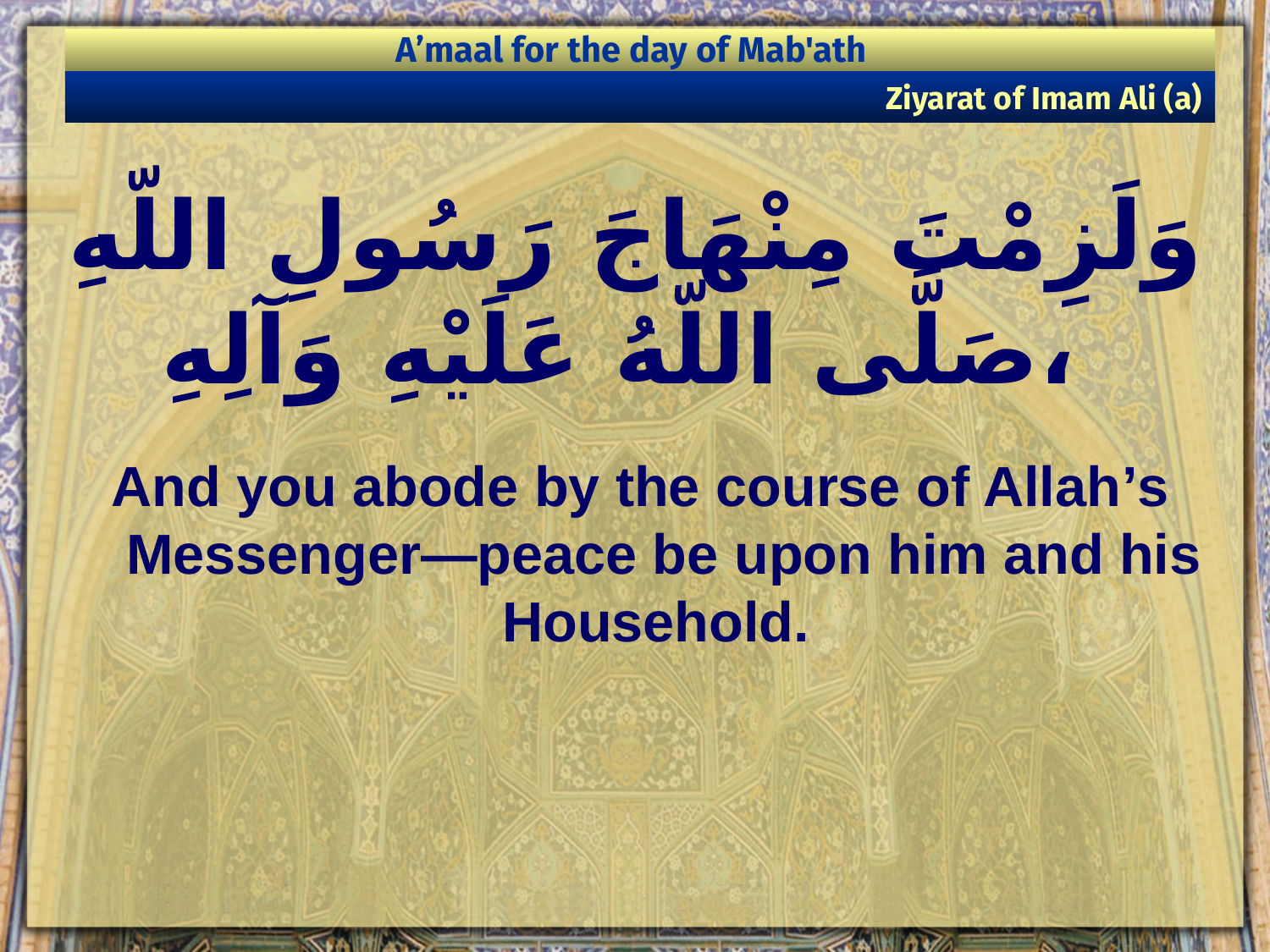

A’maal for the day of Mab'ath
Ziyarat of Imam Ali (a)
# وَلَزِمْتَ مِنْهَاجَ رَسُولِ اللّهِ صَلَّى اللّهُ عَلَيْهِ وَآلِهِ،
And you abode by the course of Allah’s Messenger—peace be upon him and his Household.